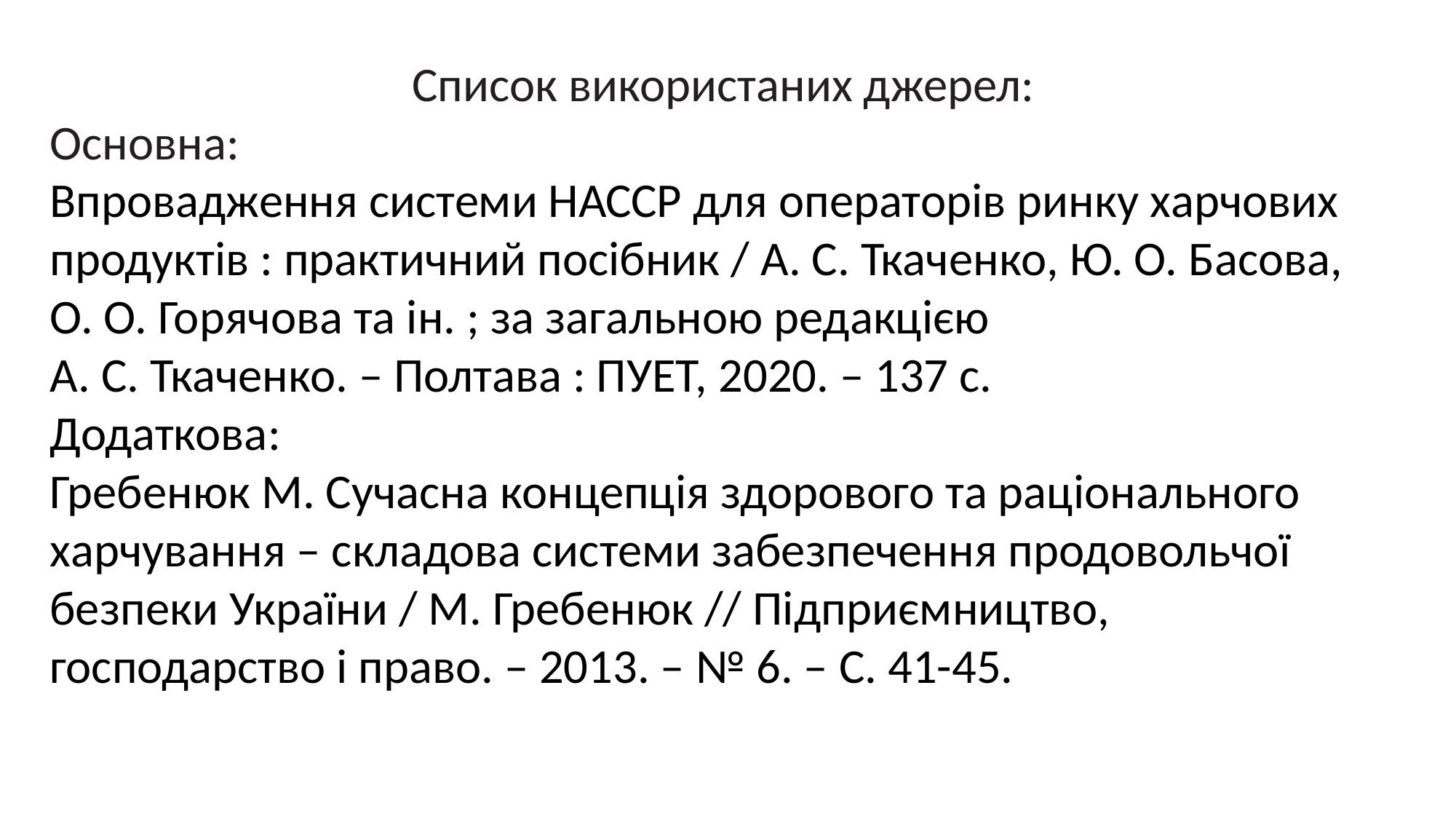

Список використаних джерел:
Основна:
Впровадження системи НАССР для операторів ринку харчових продуктів : практичний посібник / А. С. Ткаченко, Ю. О. Басова, О. О. Горячова та ін. ; за загальною редакцією
А. С. Ткаченко. – Полтава : ПУЕТ, 2020. – 137 с.
Додаткова:
Гребенюк М. Сучасна концепція здорового та раціонального харчування – складова системи забезпечення продовольчої безпеки України / М. Гребенюк // Підприємництво, господарство і право. – 2013. – № 6. – С. 41-45.